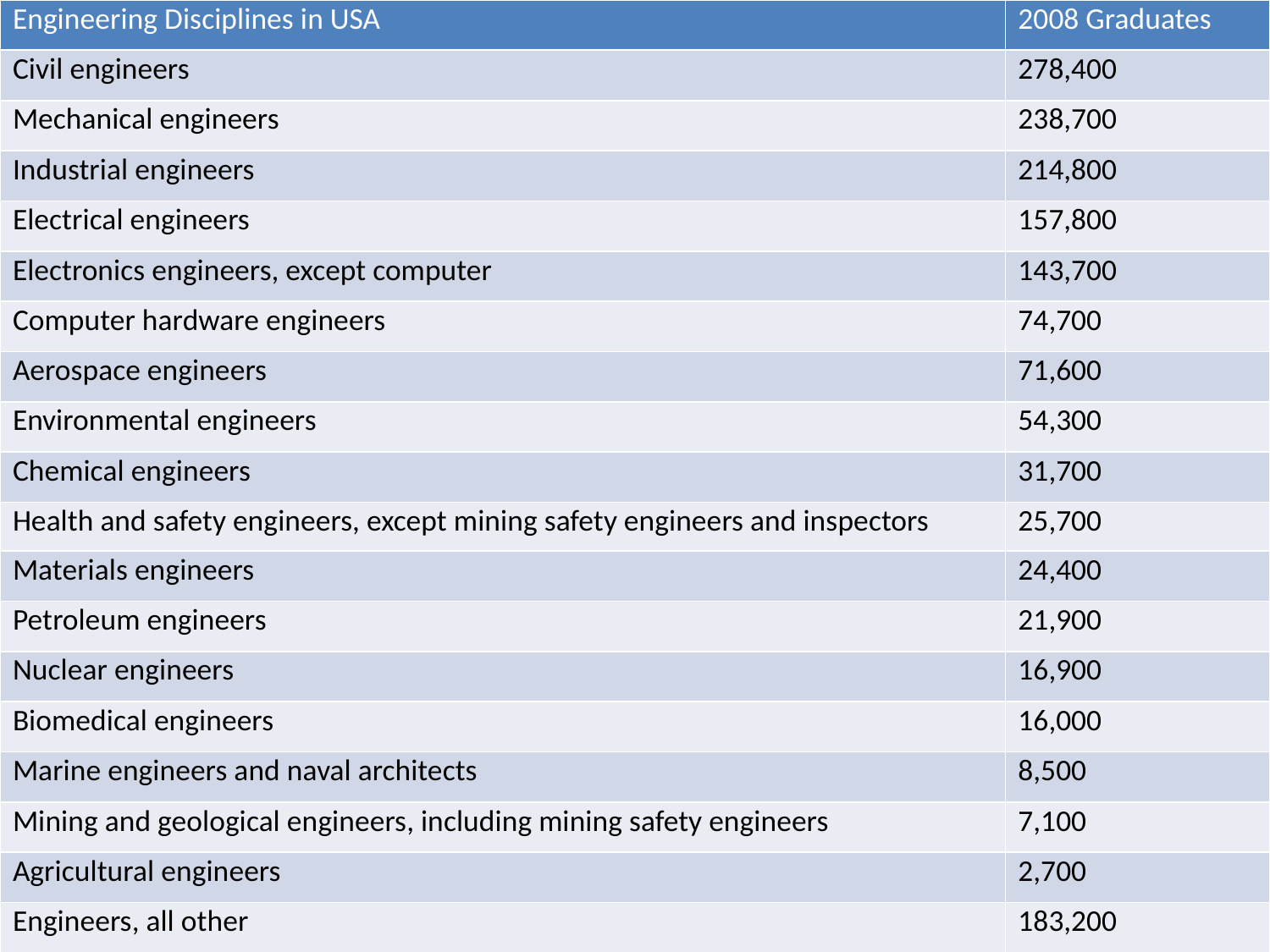

| Engineering Disciplines in USA | 2008 Graduates |
| --- | --- |
| Civil engineers | 278,400 |
| Mechanical engineers | 238,700 |
| Industrial engineers | 214,800 |
| Electrical engineers | 157,800 |
| Electronics engineers, except computer | 143,700 |
| Computer hardware engineers | 74,700 |
| Aerospace engineers | 71,600 |
| Environmental engineers | 54,300 |
| Chemical engineers | 31,700 |
| Health and safety engineers, except mining safety engineers and inspectors | 25,700 |
| Materials engineers | 24,400 |
| Petroleum engineers | 21,900 |
| Nuclear engineers | 16,900 |
| Biomedical engineers | 16,000 |
| Marine engineers and naval architects | 8,500 |
| Mining and geological engineers, including mining safety engineers | 7,100 |
| Agricultural engineers | 2,700 |
| Engineers, all other | 183,200 |
Expanding Scope of
Engineering
6